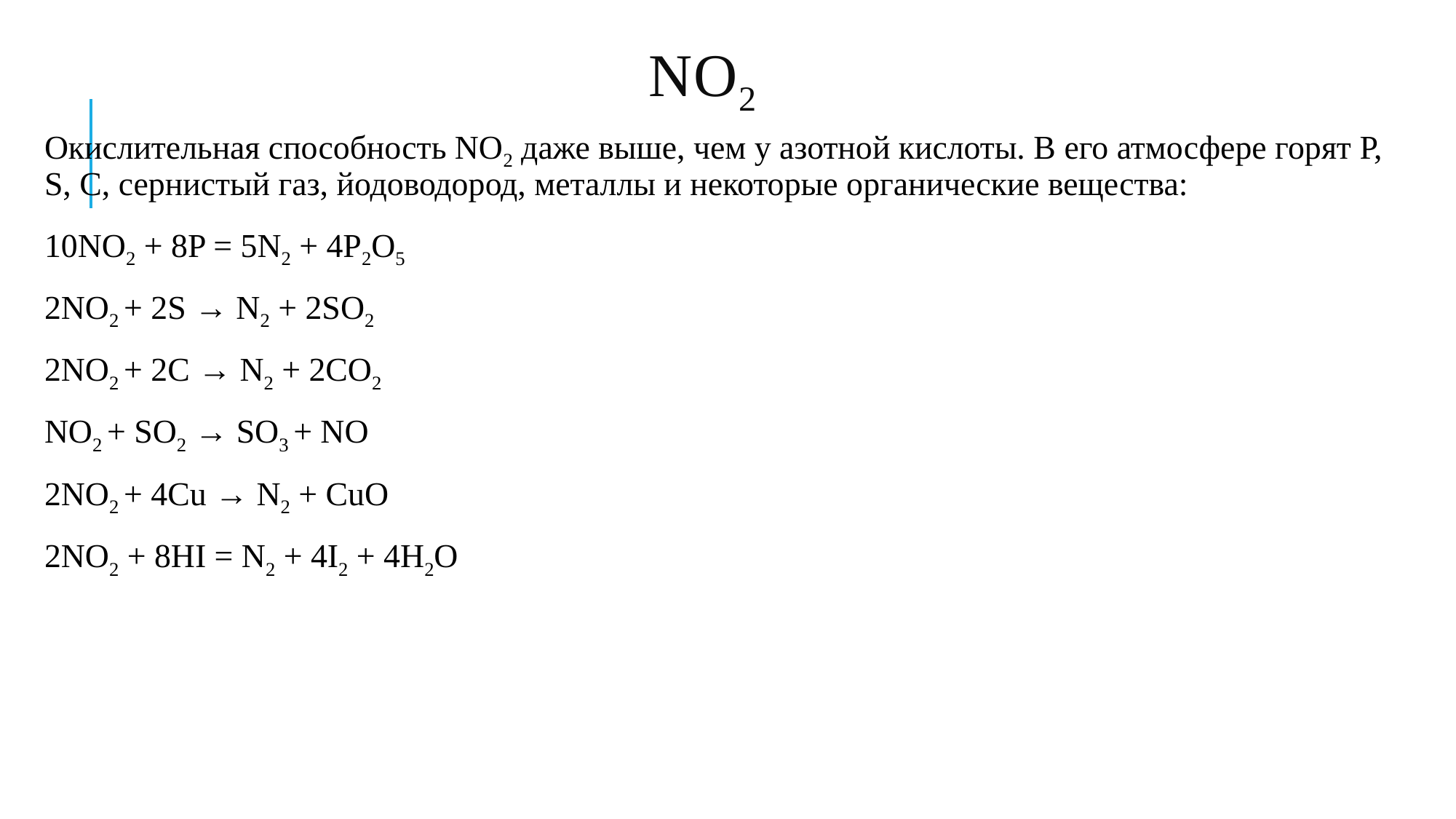

# NO2
Окислительная способность NO2 даже выше, чем у азотной кислоты. В его атмосфере горят Р, S, С, сернистый газ, йодоводород, металлы и некоторые органические вещества:
10NO2 + 8P = 5N2 + 4P2O5
2NO2 + 2S → N2 + 2SO2
2NO2 + 2C → N2 + 2CO2
NO2 + SO2 → SO3 + NO
2NO2 + 4Cu → N2 + CuO
2NO2 + 8HI = N2 + 4I2 + 4Н2О